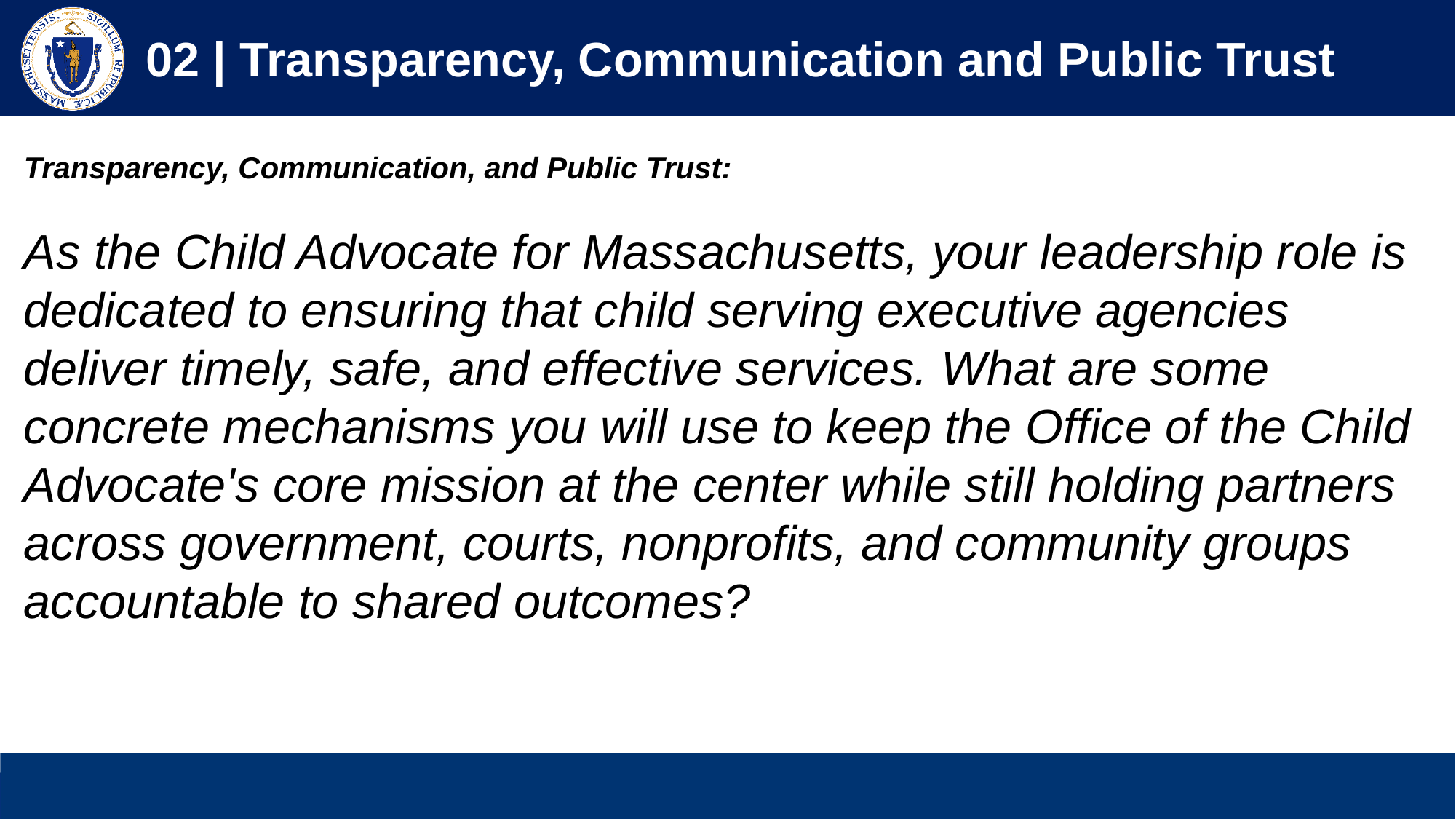

02 | Transparency, Communication and Public Trust
Transparency, Communication, and Public Trust: 
As the Child Advocate for Massachusetts, your leadership role is dedicated to ensuring that child serving executive agencies deliver timely, safe, and effective services. What are some concrete mechanisms you will use to keep the Office of the Child Advocate's core mission at the center while still holding partners across government, courts, nonprofits, and community groups accountable to shared outcomes?